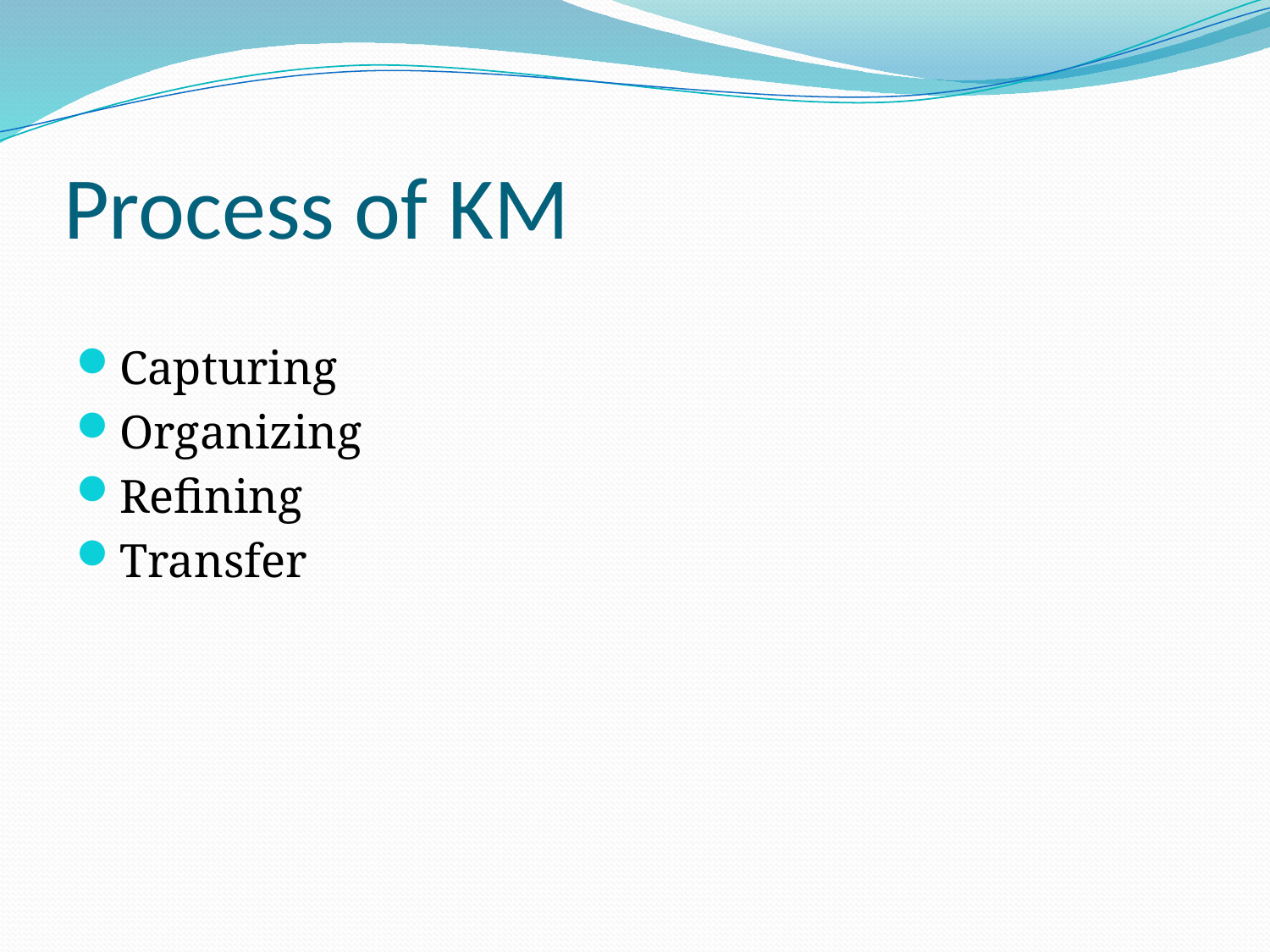

# Process of KM

Capturing
Organizing
Refining
Transfer